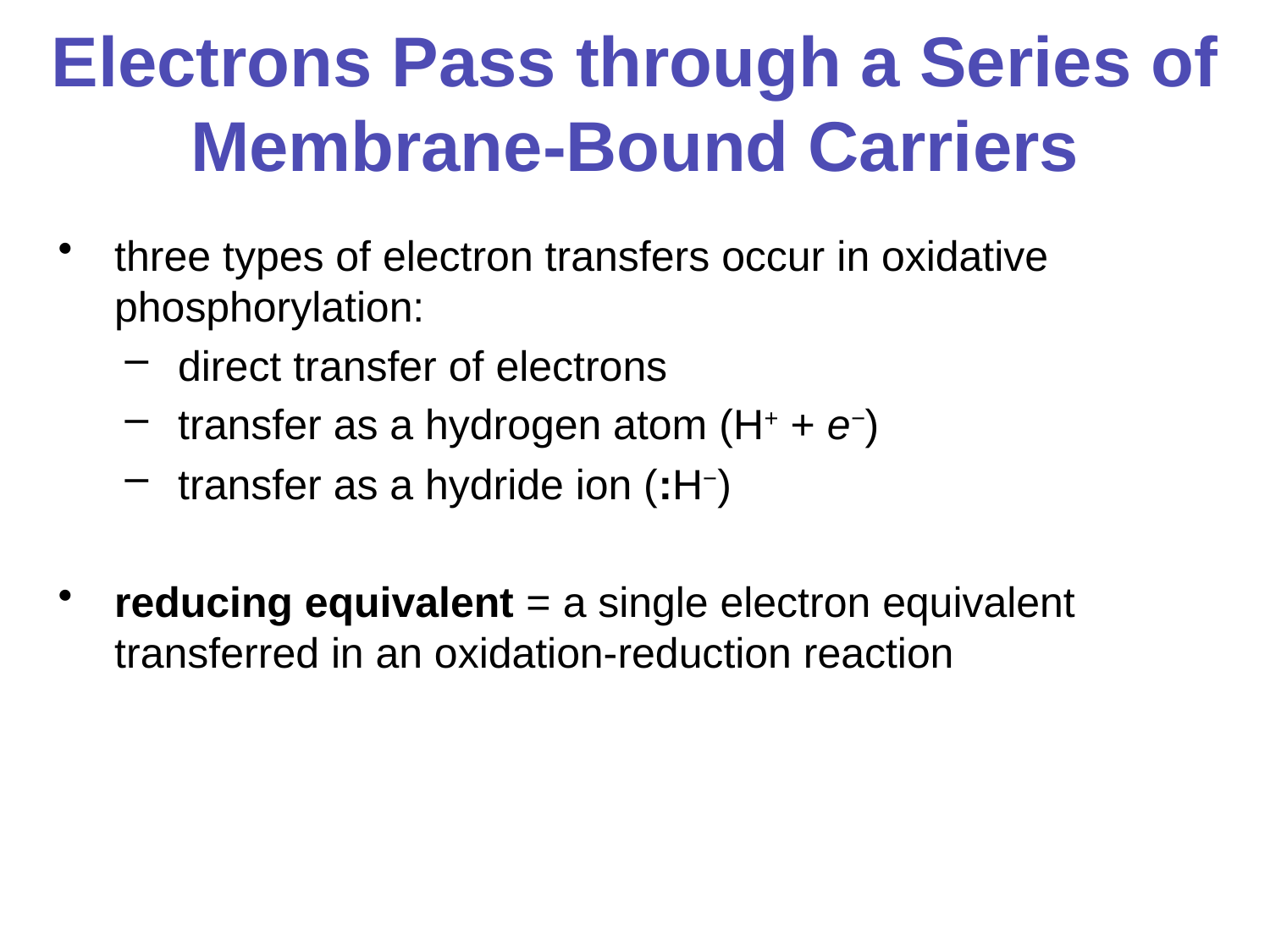

# Electrons Pass through a Series of Membrane-Bound Carriers
three types of electron transfers occur in oxidative phosphorylation:
direct transfer of electrons
transfer as a hydrogen atom (H+ + e−)
transfer as a hydride ion (:H−)

reducing equivalent = a single electron equivalent transferred in an oxidation-reduction reaction